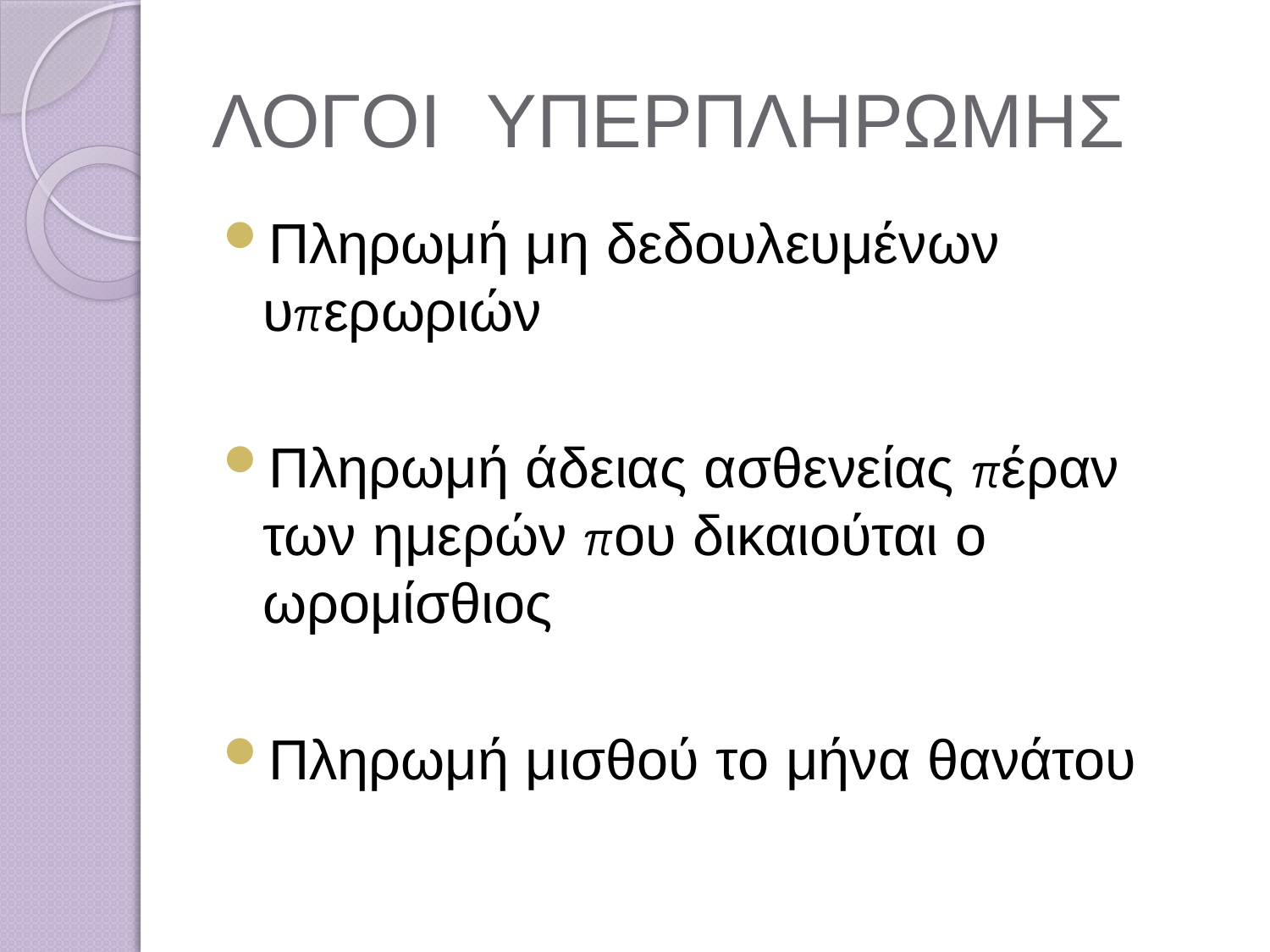

# ΛΟΓΟΙ  ΥΠΕΡΠΛΗΡΩΜΗΣ
Πληρωμή μη δεδουλευμένων υπερωριών

Πληρωμή άδειας ασθενείας πέραν των ημερών που δικαιούται ο ωρομίσθιος

Πληρωμή μισθού το μήνα θανάτου